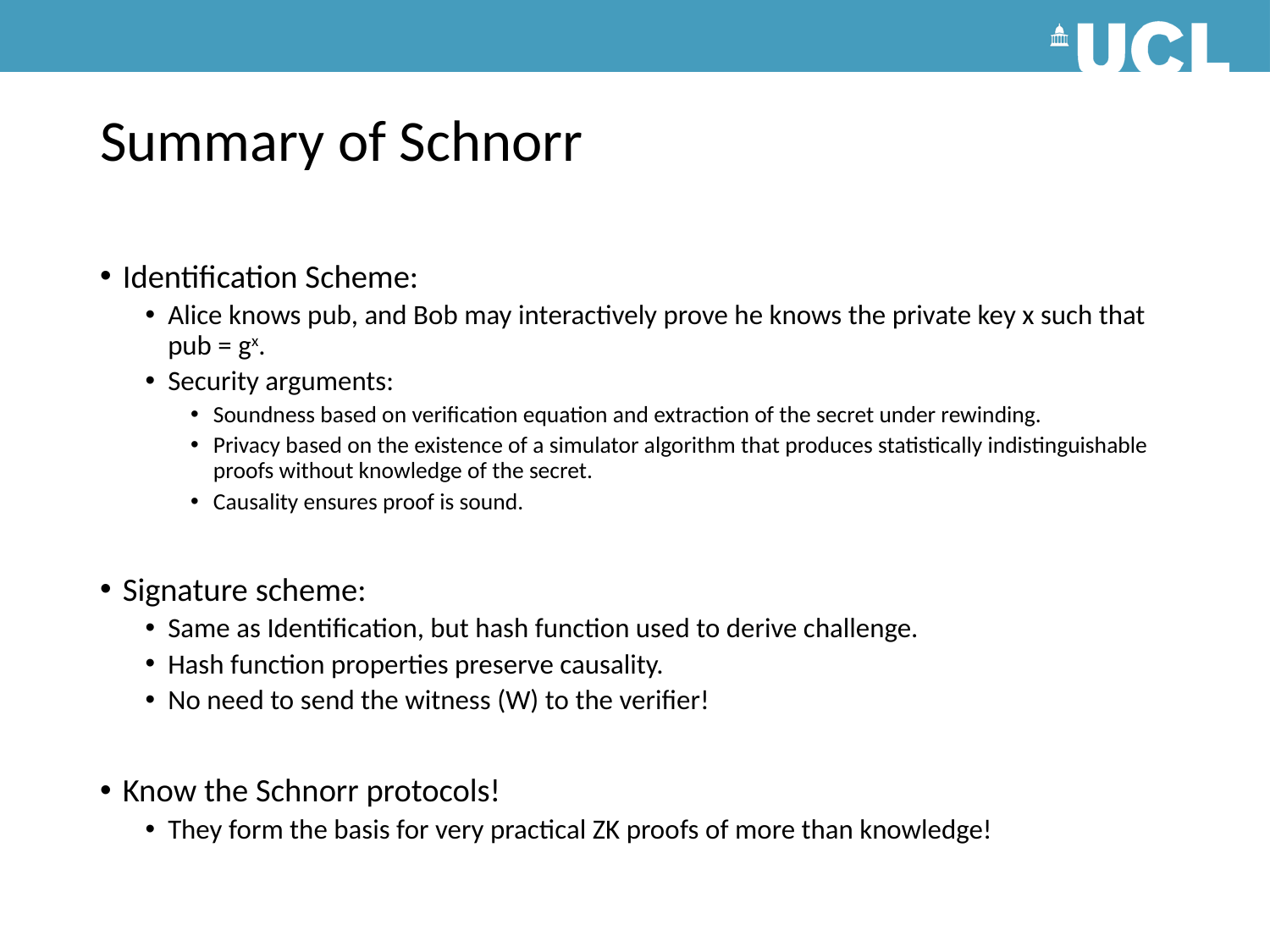

# Summary of Schnorr
Identification Scheme:
Alice knows pub, and Bob may interactively prove he knows the private key x such that pub = gx.
Security arguments:
Soundness based on verification equation and extraction of the secret under rewinding.
Privacy based on the existence of a simulator algorithm that produces statistically indistinguishable proofs without knowledge of the secret.
Causality ensures proof is sound.

Signature scheme:
Same as Identification, but hash function used to derive challenge.
Hash function properties preserve causality.
No need to send the witness (W) to the verifier!

Know the Schnorr protocols!
They form the basis for very practical ZK proofs of more than knowledge!